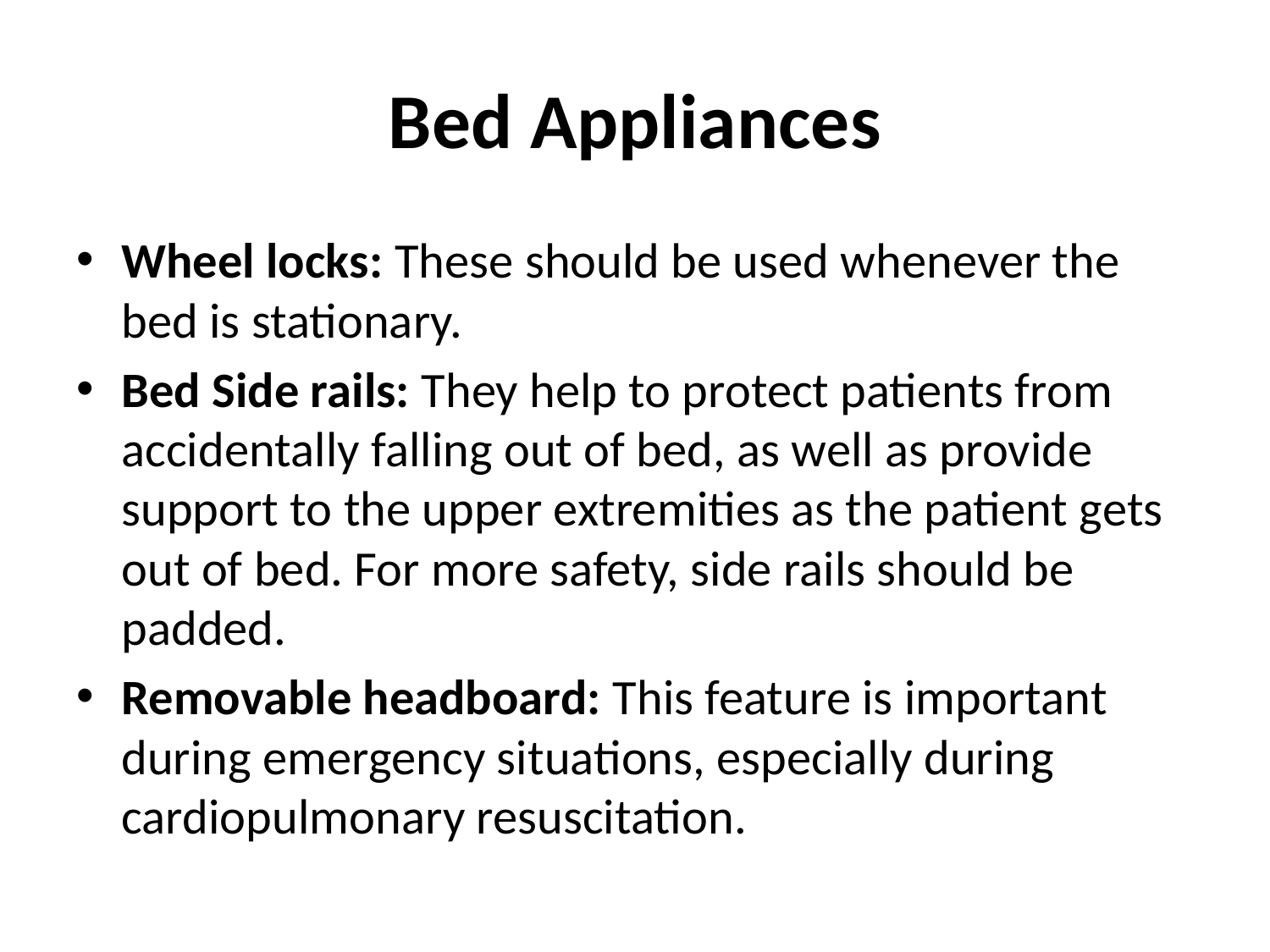

# Bed Appliances
Wheel locks: These should be used whenever the bed is stationary.
Bed Side rails: They help to protect patients from accidentally falling out of bed, as well as provide support to the upper extremities as the patient gets out of bed. For more safety, side rails should be padded.
Removable headboard: This feature is important during emergency situations, especially during cardiopulmonary resuscitation.